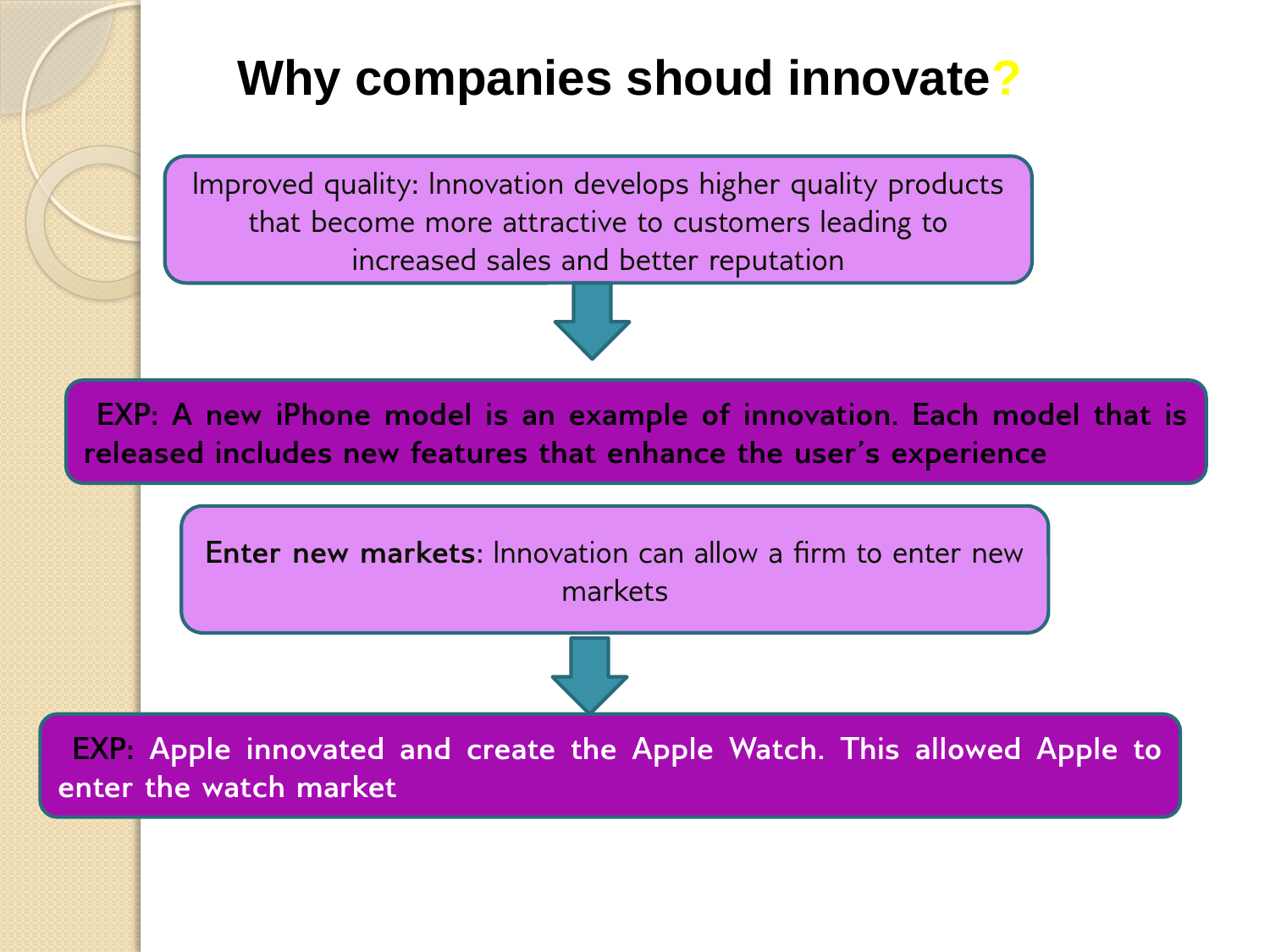

Why companies shoud innovate?
Improved quality: Innovation develops higher quality products that become more attractive to customers leading to increased sales and better reputation

 EXP: A new iPhone model is an example of innovation. Each model that is released includes new features that enhance the user’s experience
Enter new markets: Innovation can allow a firm to enter new markets

 EXP: Apple innovated and create the Apple Watch. This allowed Apple to enter the watch market
12